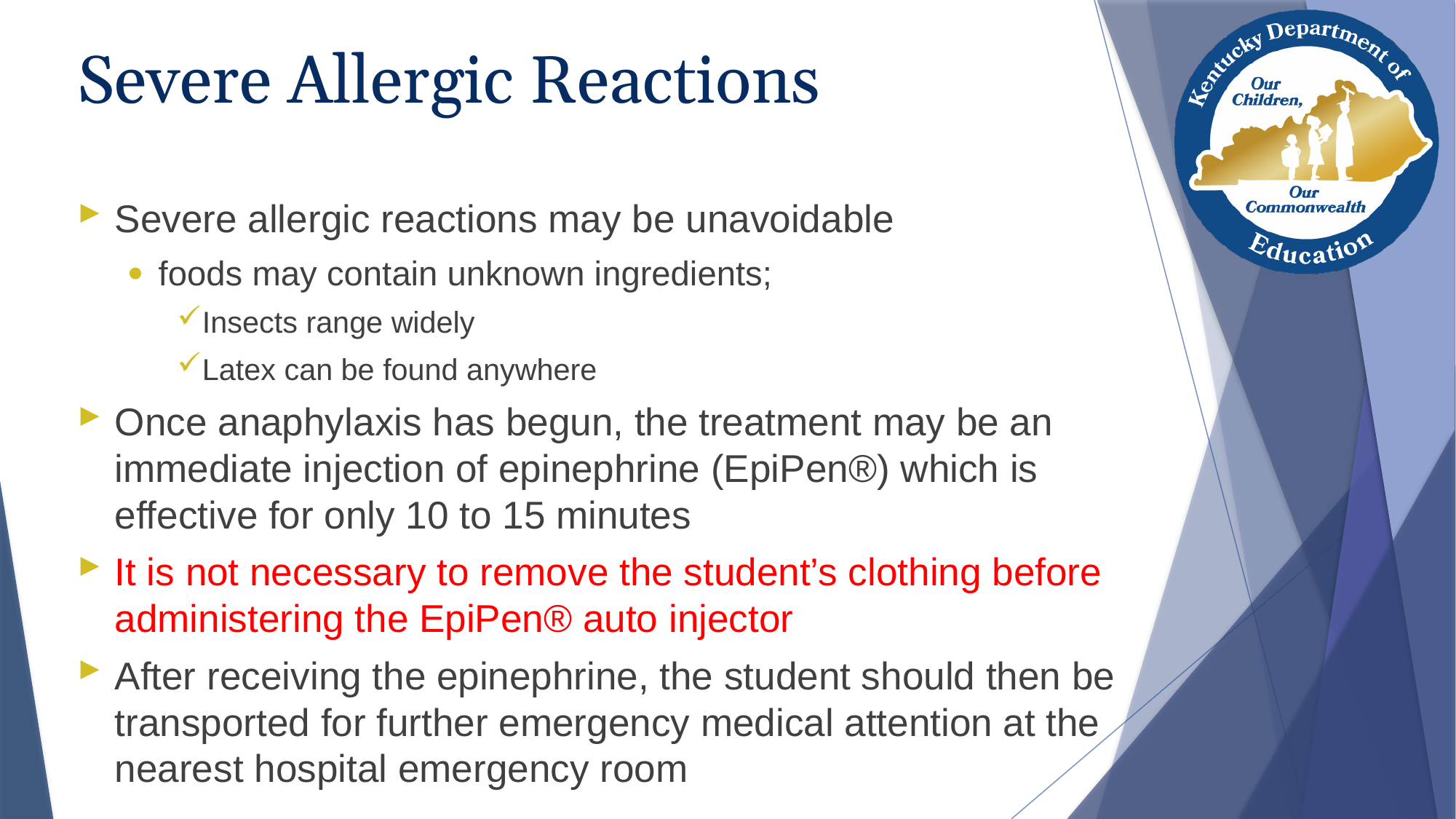

# Severe Allergic Reactions
Severe allergic reactions may be unavoidable
foods may contain unknown ingredients;
Insects range widely
Latex can be found anywhere
Once anaphylaxis has begun, the treatment may be an immediate injection of epinephrine (EpiPen®) which is effective for only 10 to 15 minutes
It is not necessary to remove the student’s clothing before administering the EpiPen® auto injector
After receiving the epinephrine, the student should then be transported for further emergency medical attention at the nearest hospital emergency room